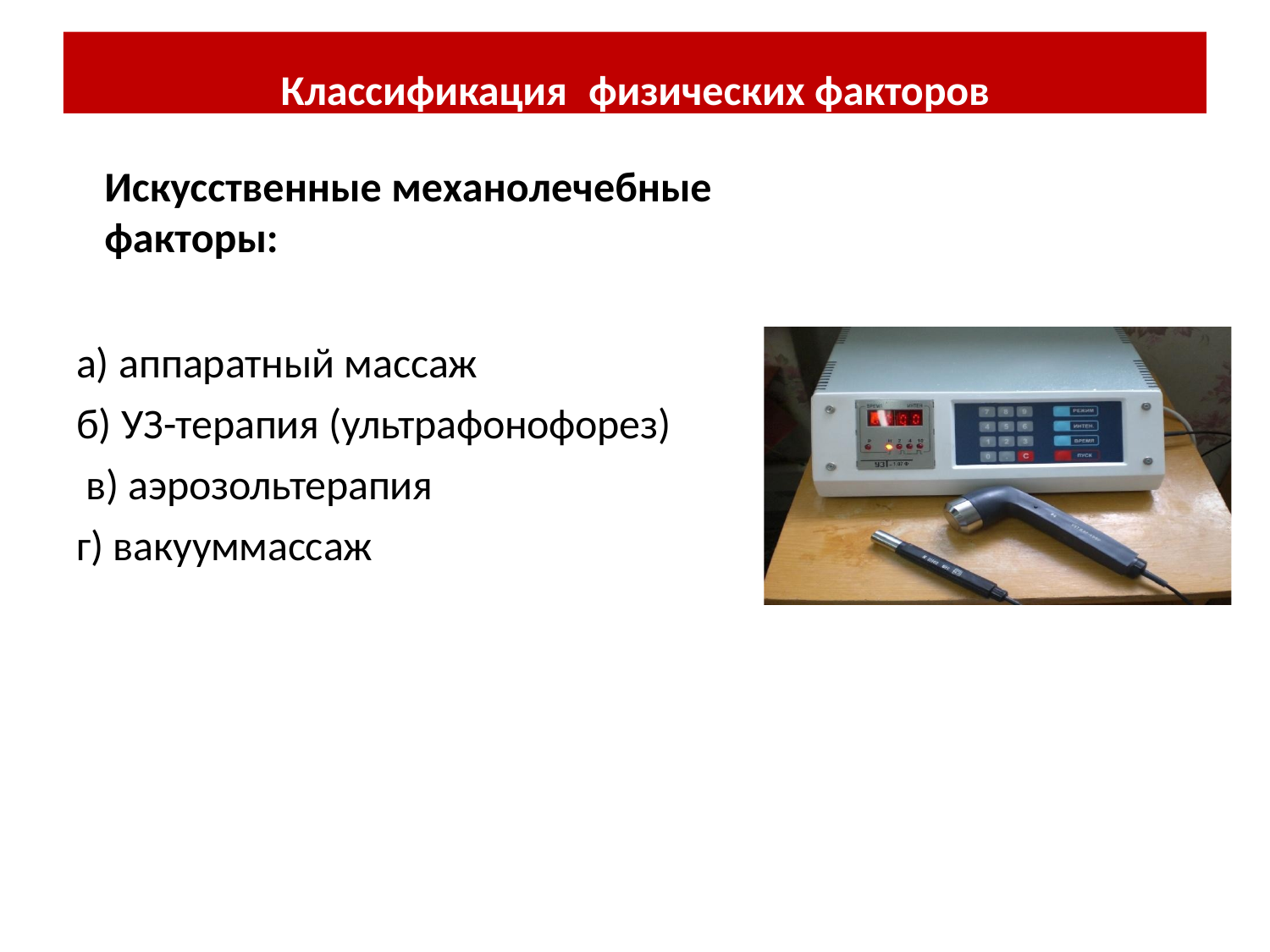

Классификация	физических факторов
Искусственные механолечебные	факторы:

а) аппаратный массаж
б) УЗ-терапия (ультрафонофорез)  в) аэрозольтерапия
г) вакууммассаж